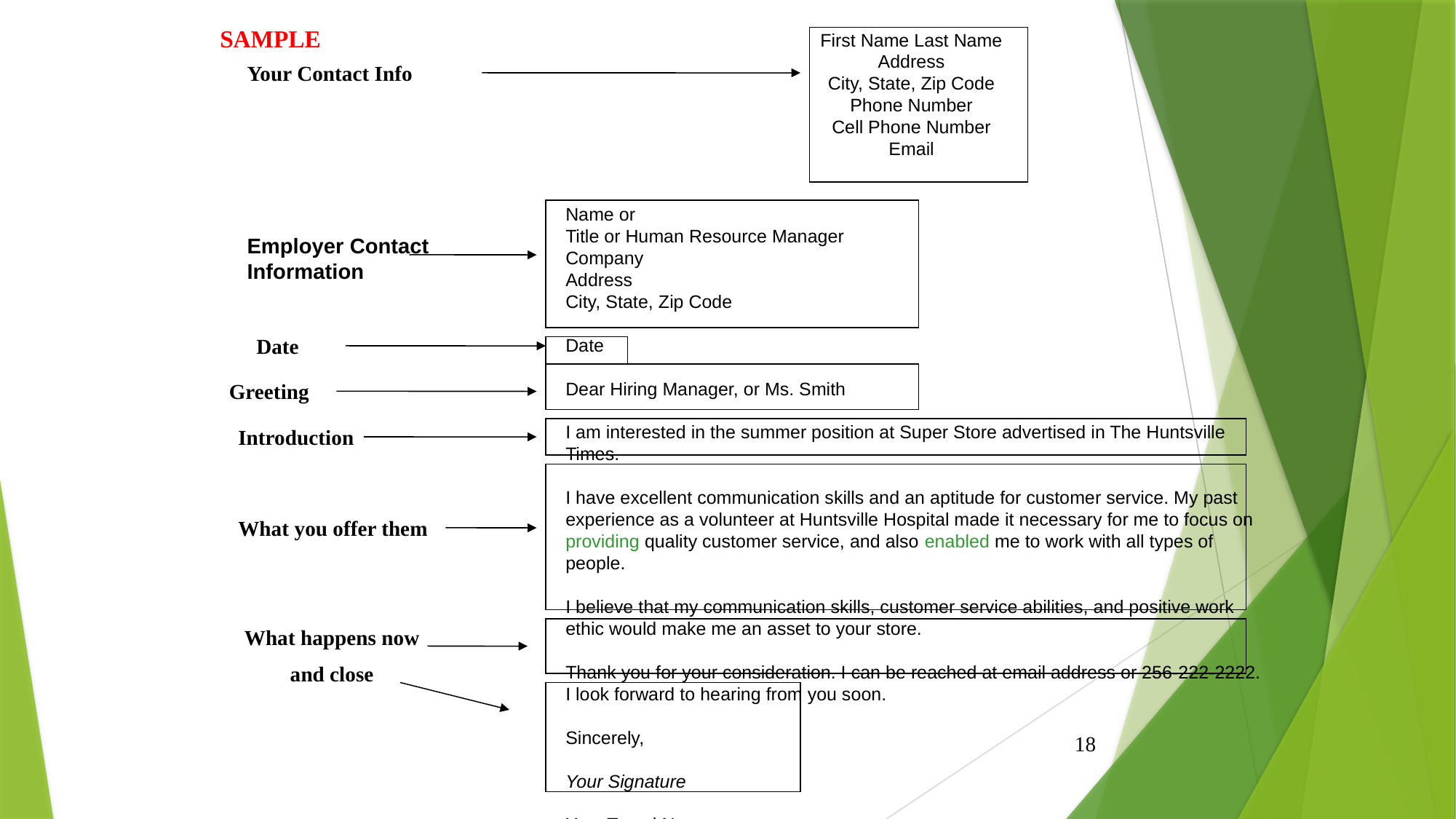

SAMPLE
First Name Last Name
Address
City, State, Zip Code
Phone Number
Cell Phone Number
Email
Name or
Title or Human Resource Manager
Company
Address
City, State, Zip Code

Date

Dear Hiring Manager, or Ms. Smith

I am interested in the summer position at Super Store advertised in The Huntsville Times.

I have excellent communication skills and an aptitude for customer service. My past experience as a volunteer at Huntsville Hospital made it necessary for me to focus on providing quality customer service, and also enabled me to work with all types of people.

I believe that my communication skills, customer service abilities, and positive work ethic would make me an asset to your store.

Thank you for your consideration. I can be reached at email address or 256-222-2222. I look forward to hearing from you soon.

Sincerely,

Your Signature
Your Typed Name

Your Contact Info

Employer Contact
Information

Date

Greeting

Introduction

What you offer them

What happens now
and close

18